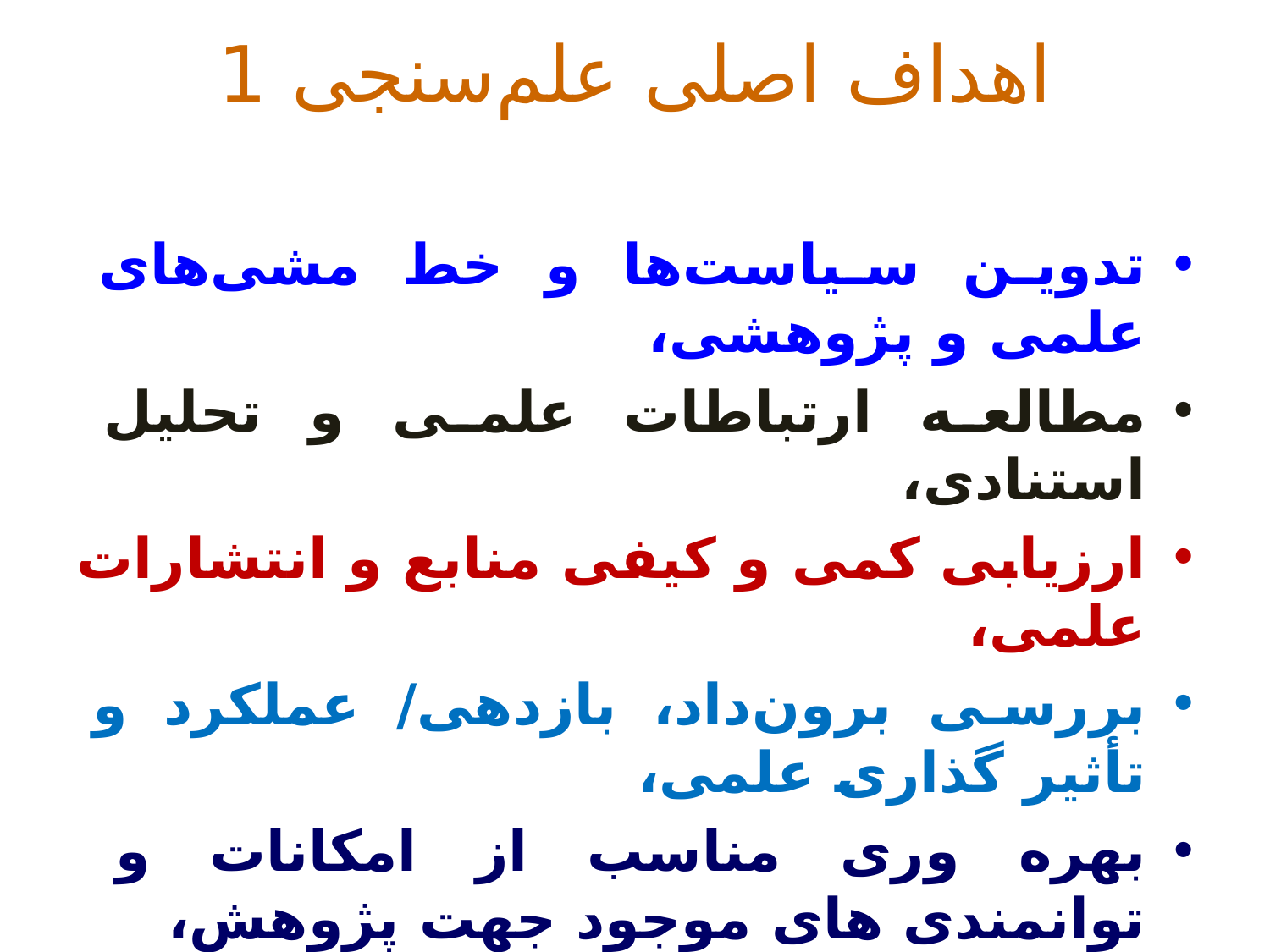

# اهداف اصلی علم‌سنجی 1
تدوین سیاست‌ها و خط مشی‌های علمی و پژوهشی،
مطالعه ارتباطات علمی و تحلیل استنادی،
ارزیابی کمی و کیفی منابع و انتشارات علمی،
بررسی برون‌داد، بازدهی/ عملکرد و تأثیر گذاری علمی،
بهره وری مناسب از امکانات و توانمندی های موجود جهت پژوهش،
برقراری توازن میان بودجه و هزینه های پژوهشی،